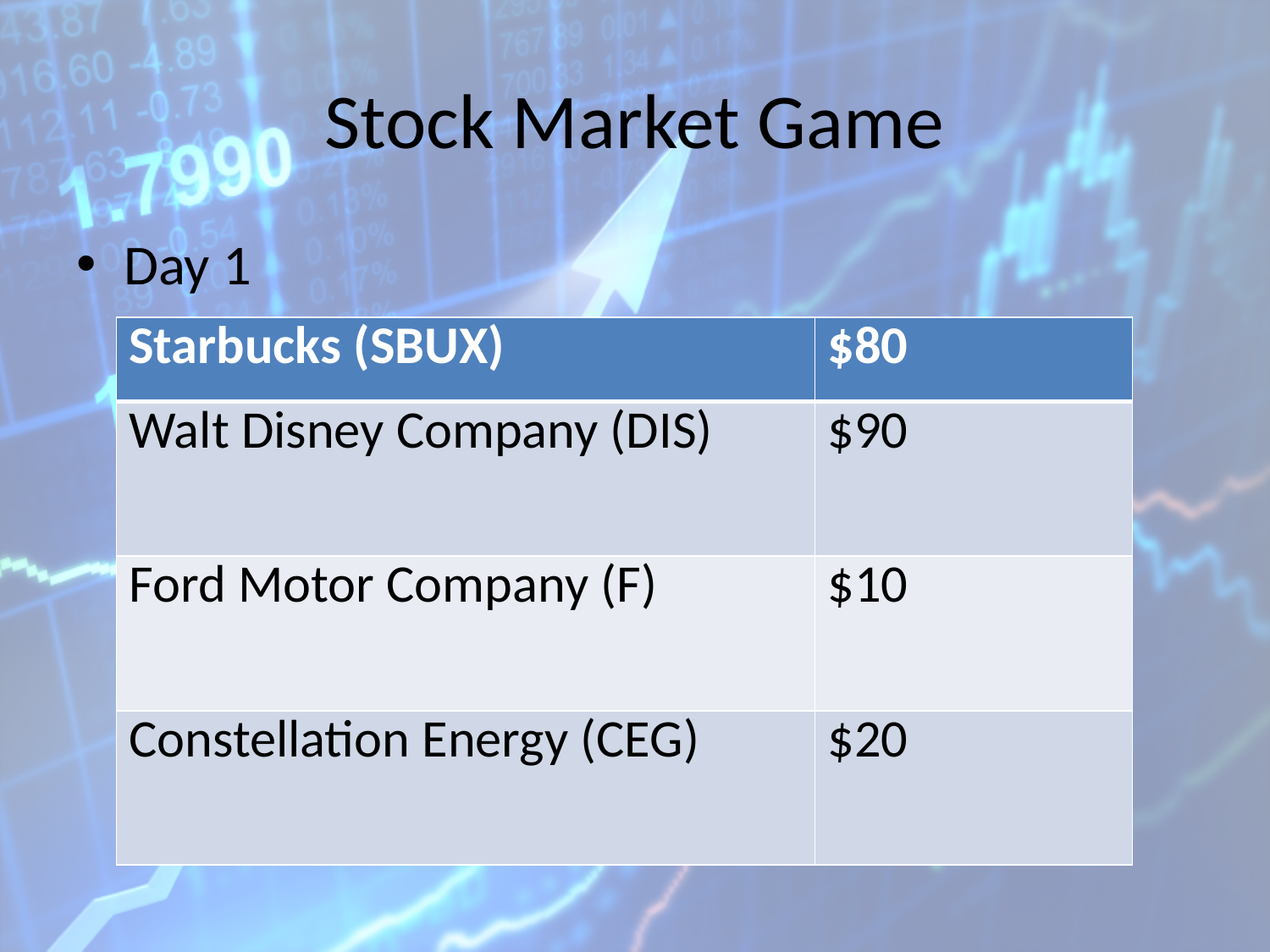

# Stock Market Game
Day 1

| Starbucks (SBUX) | $80 |
| --- | --- |
| Walt Disney Company (DIS) | $90 |
| Ford Motor Company (F) | $10 |
| Constellation Energy (CEG) | $20 |